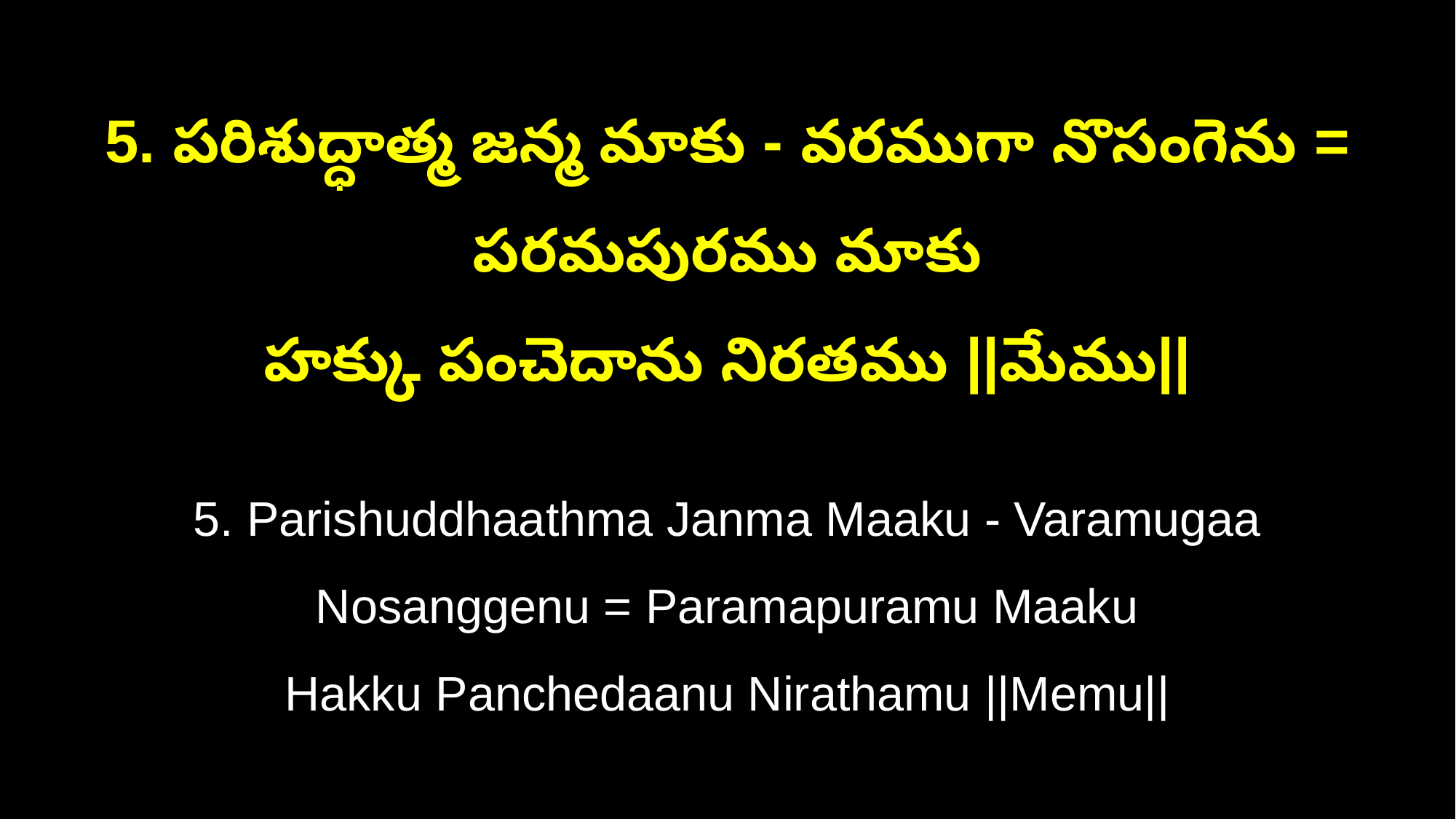

5. పరిశుద్ధాత్మ జన్మ మాకు - వరముగా నొసంగెను = పరమపురము మాకు
హక్కు పంచెదాను నిరతము ||మేము||
5. Parishuddhaathma Janma Maaku - Varamugaa Nosanggenu = Paramapuramu Maaku
Hakku Panchedaanu Nirathamu ||Memu||